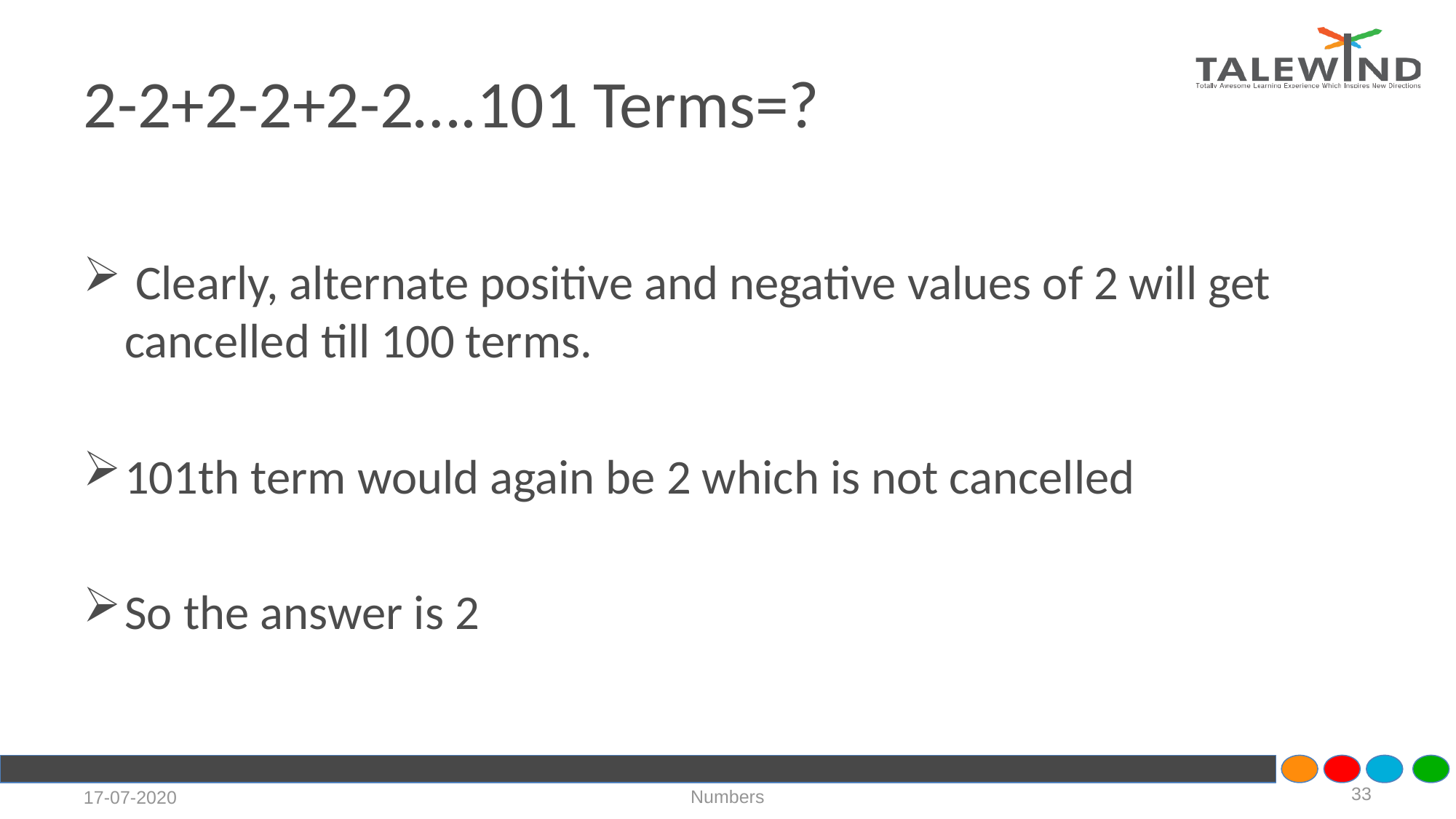

# 2-2+2-2+2-2….101 Terms=?
 Clearly, alternate positive and negative values of 2 will get cancelled till 100 terms.

101th term would again be 2 which is not cancelled

So the answer is 2
33
Numbers
17-07-2020